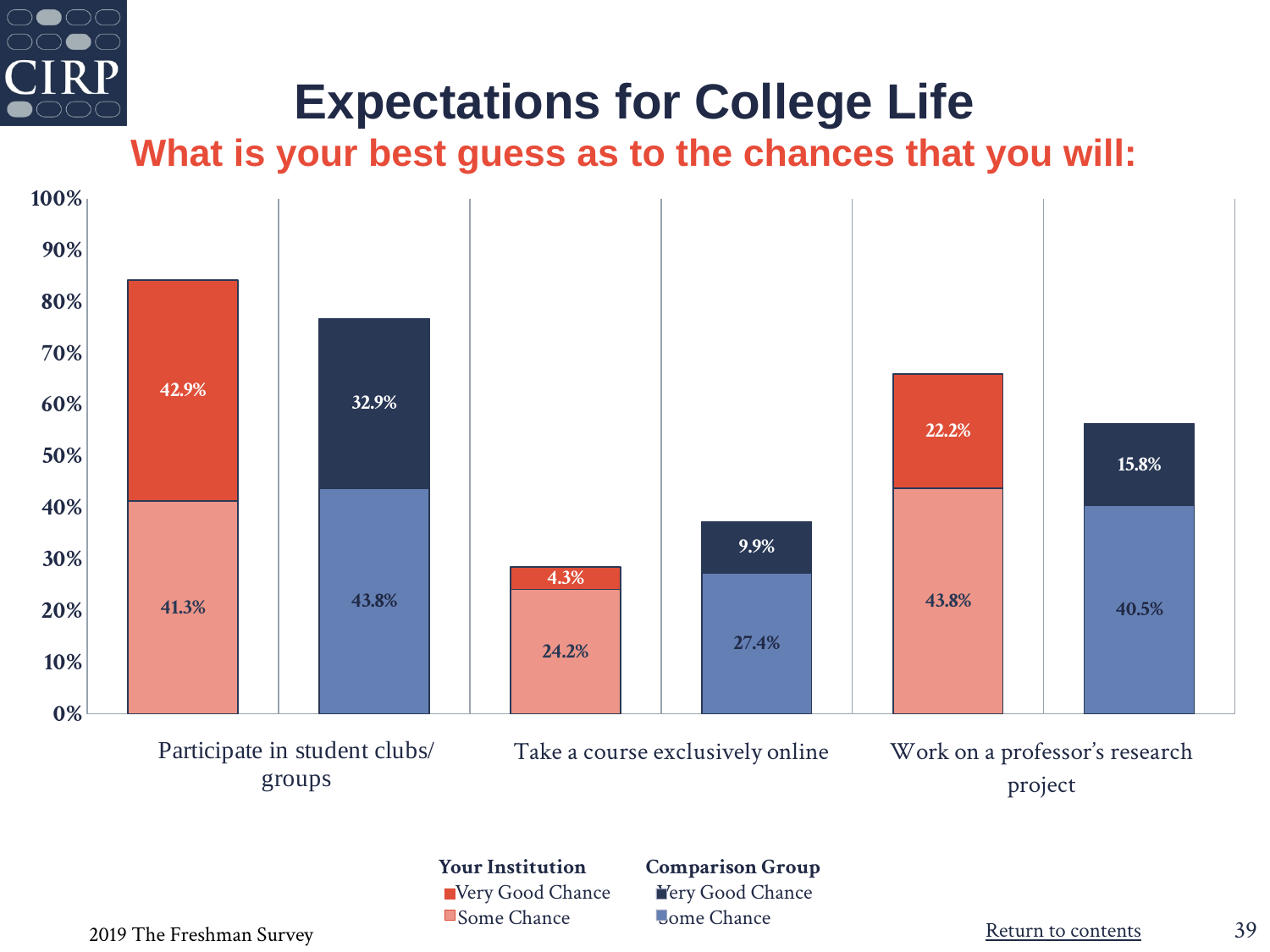

# Expectations for College Life What is your best guess as to the chances that you will:

### Chart

| Category | Some Chance | Very Good Chance |
|---|---|---|
| Your Institution | 0.413 | 0.429 |
| Comparison Group | 0.438 | 0.329 |
| Your Institution | 0.242 | 0.043 |
| Comparison Group | 0.274 | 0.099 |
| Your Institution | 0.438 | 0.222 |
| Comparison Group | 0.405 | 0.158 |
   Your Institution              Comparison Group
       Very Good Chance          Very Good Chance
       Some Chance                   Some Chance
2019 The Freshman Survey

Return to contents
39